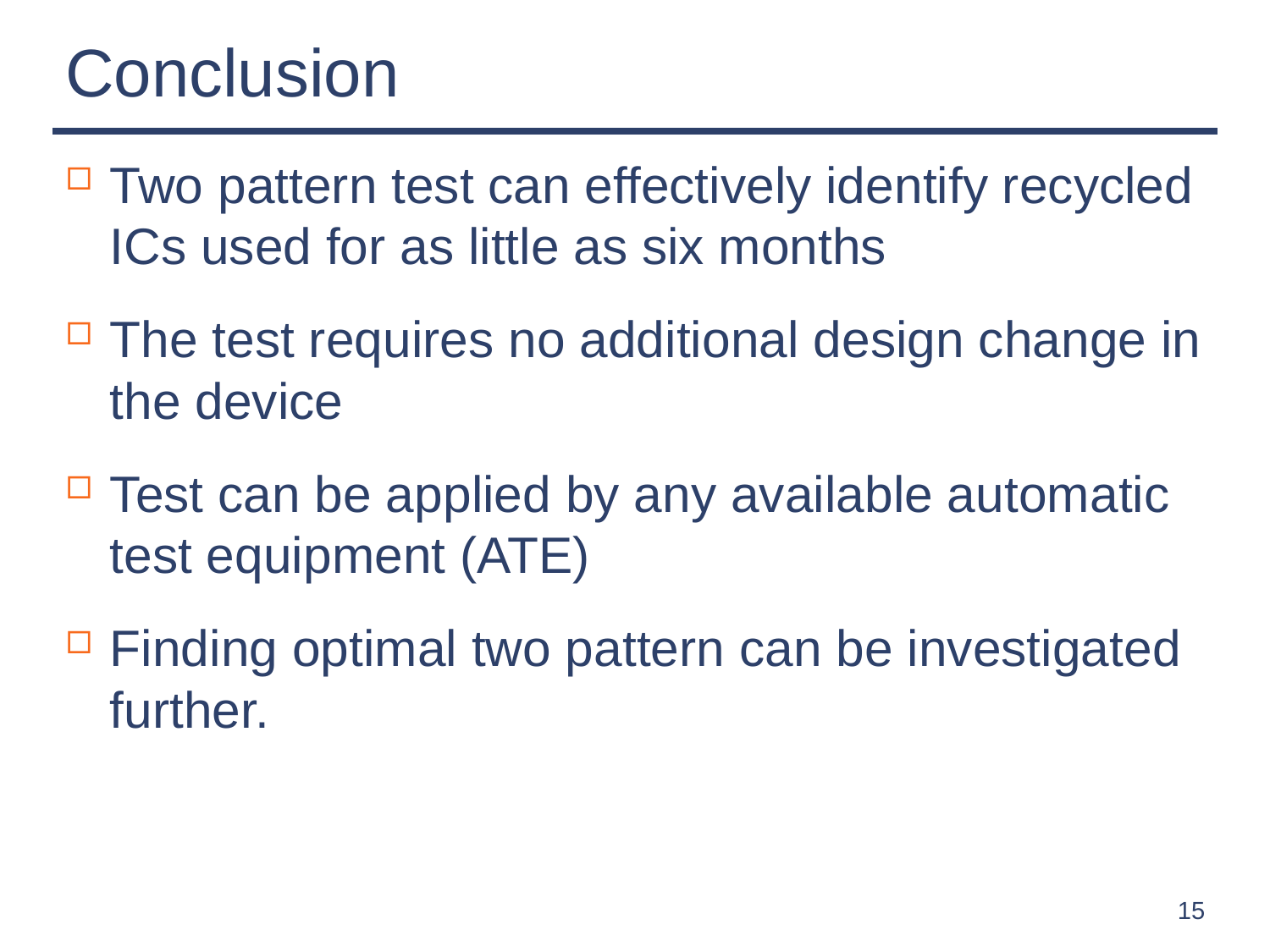

# Conclusion
Two pattern test can effectively identify recycled ICs used for as little as six months
The test requires no additional design change in the device
Test can be applied by any available automatic test equipment (ATE)
Finding optimal two pattern can be investigated further.
15